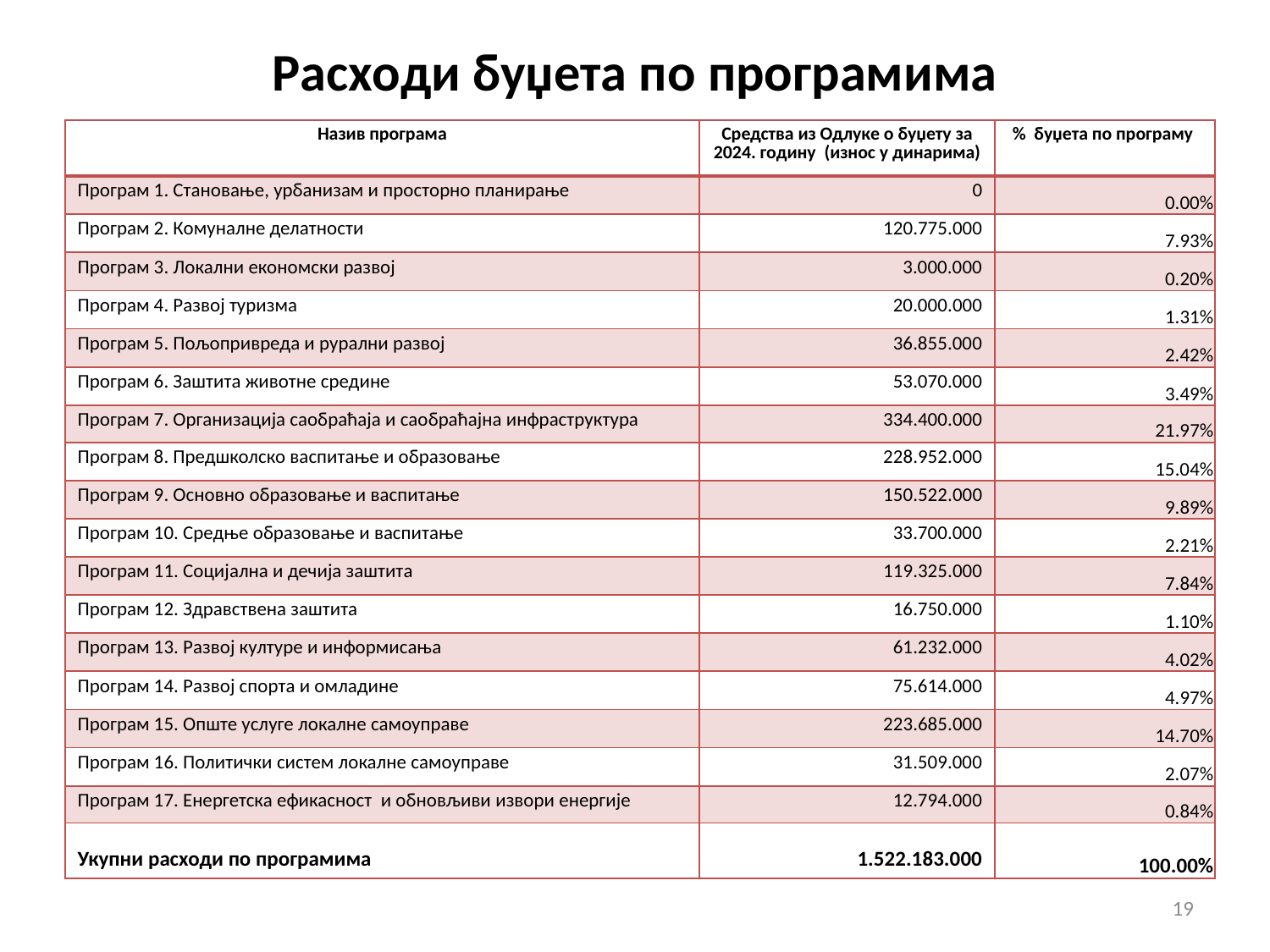

# Расходи буџета по програмима
| Назив програма | Средства из Одлуке о буџету за 2024. годину (износ у динарима) | % буџета по програму |
| --- | --- | --- |
| Програм 1. Становање, урбанизам и просторно планирање | 0 | 0.00% |
| Програм 2. Комуналне делатности | 120.775.000 | 7.93% |
| Програм 3. Локални економски развој | 3.000.000 | 0.20% |
| Програм 4. Развој туризма | 20.000.000 | 1.31% |
| Програм 5. Пољопривреда и рурални развој | 36.855.000 | 2.42% |
| Програм 6. Заштита животне средине | 53.070.000 | 3.49% |
| Програм 7. Организација саобраћаја и саобраћајна инфраструктура | 334.400.000 | 21.97% |
| Програм 8. Предшколско васпитање и образовање | 228.952.000 | 15.04% |
| Програм 9. Основно образовање и васпитање | 150.522.000 | 9.89% |
| Програм 10. Средње образовање и васпитање | 33.700.000 | 2.21% |
| Програм 11. Социјална и дечија заштита | 119.325.000 | 7.84% |
| Програм 12. Здравствена заштита | 16.750.000 | 1.10% |
| Програм 13. Развој културе и информисања | 61.232.000 | 4.02% |
| Програм 14. Развој спорта и омладине | 75.614.000 | 4.97% |
| Програм 15. Опште услуге локалне самоуправе | 223.685.000 | 14.70% |
| Програм 16. Политички систем локалне самоуправе | 31.509.000 | 2.07% |
| Програм 17. Енергетска ефикасност и обновљиви извори енергије | 12.794.000 | 0.84% |
| Укупни расходи по програмима | 1.522.183.000 | 100.00% |
19